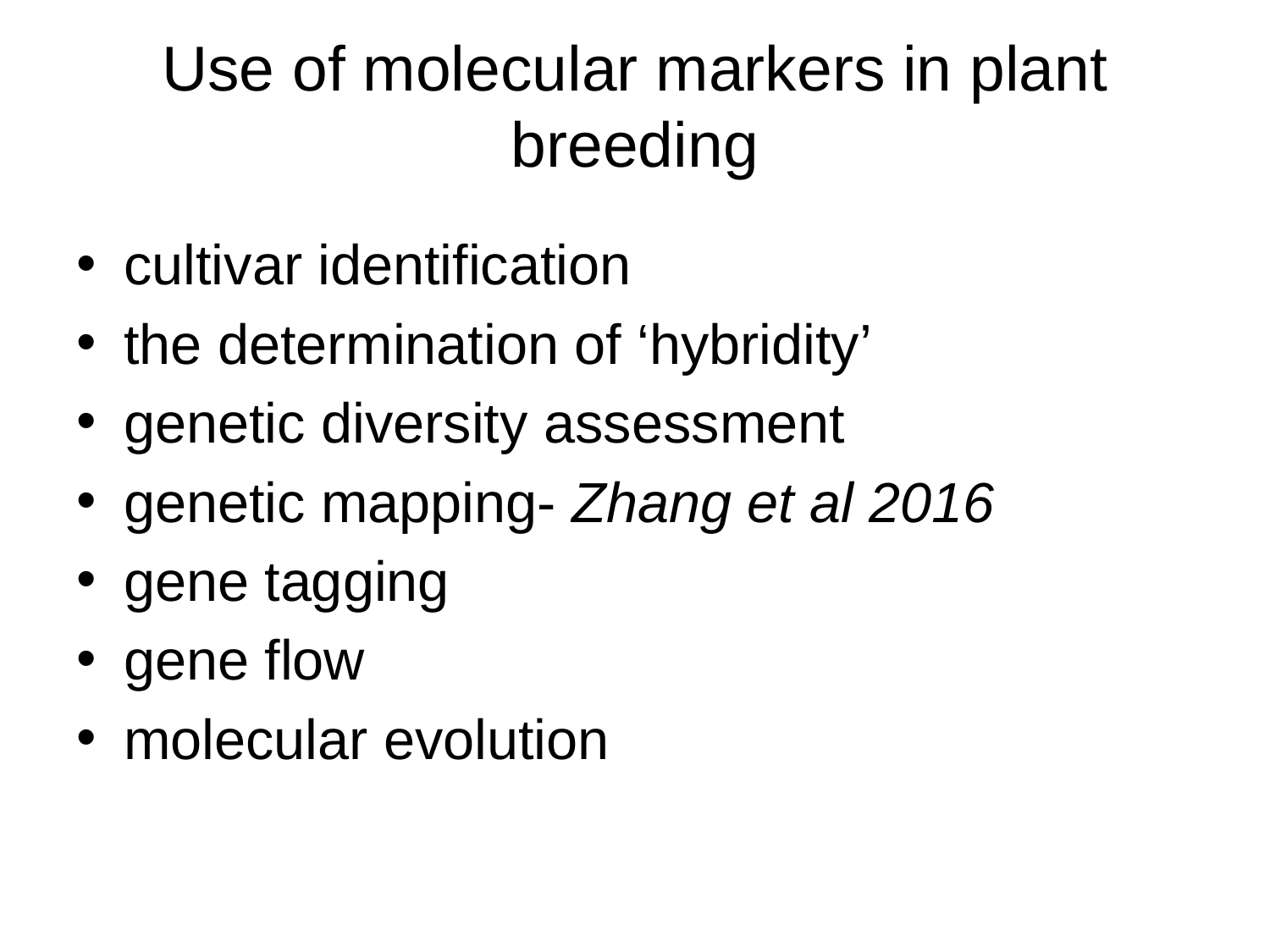

# Use of molecular markers in plant breeding
cultivar identification
the determination of ‘hybridity’
genetic diversity assessment
genetic mapping- Zhang et al 2016
gene tagging
gene flow
molecular evolution